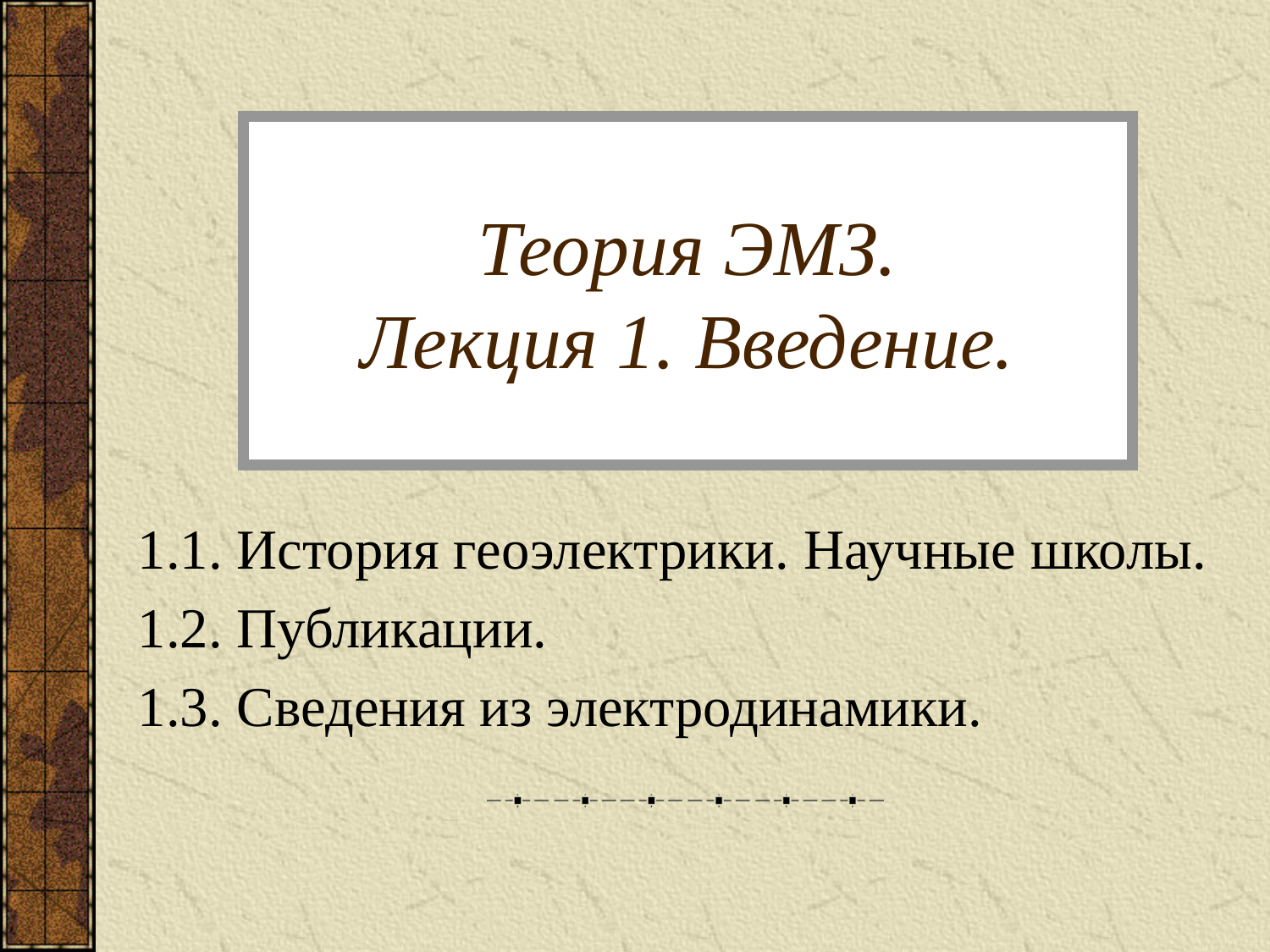

# Теория ЭМЗ. Лекция 1. Введение.
1.1. История геоэлектрики. Научные школы.
1.2. Публикации.
1.3. Сведения из электродинамики.